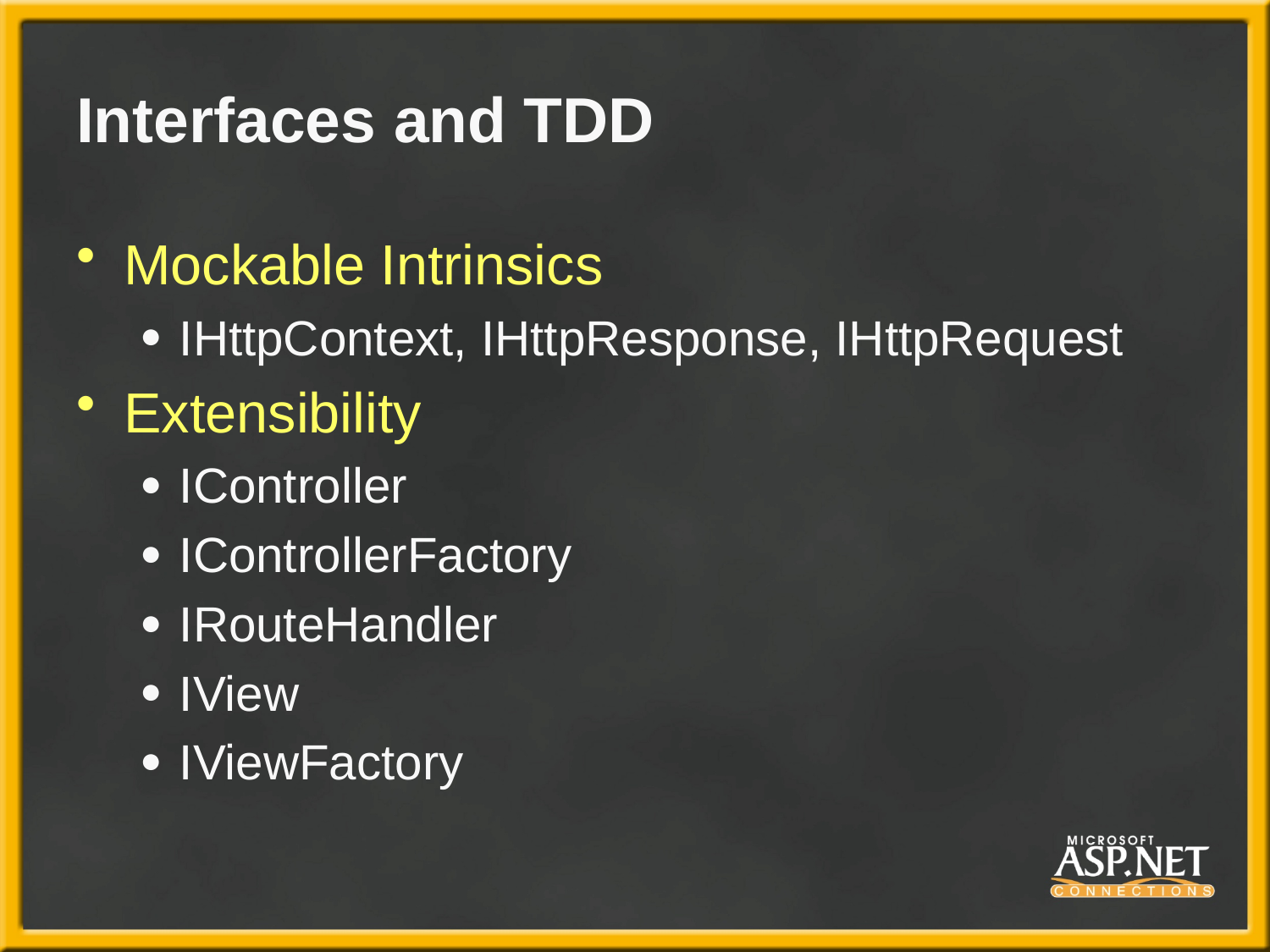

# Interfaces and TDD
Mockable Intrinsics
IHttpContext, IHttpResponse, IHttpRequest
Extensibility
IController
IControllerFactory
IRouteHandler
IView
IViewFactory